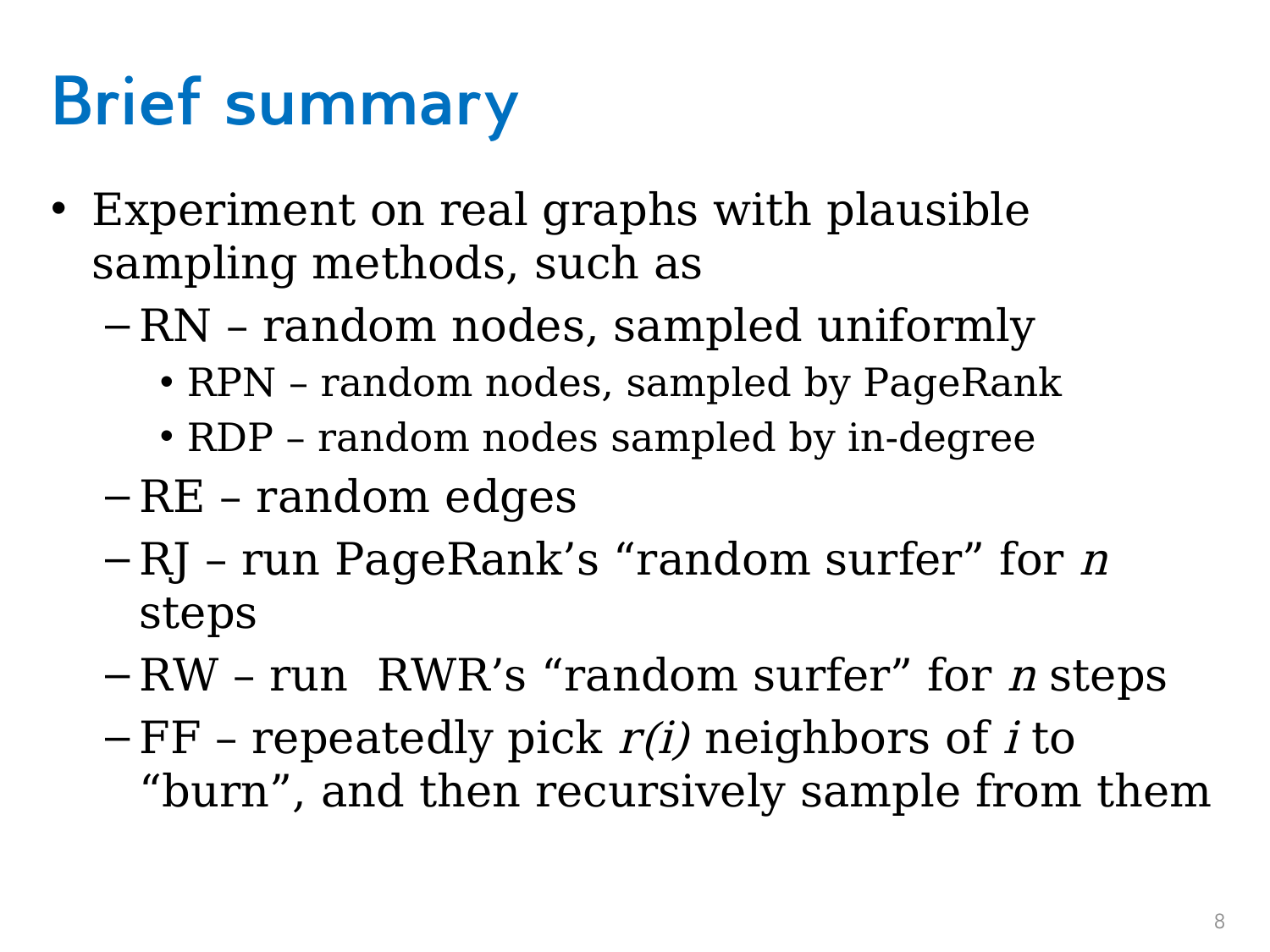

# Brief summary
Experiment on real graphs with plausible sampling methods, such as
RN – random nodes, sampled uniformly
RPN – random nodes, sampled by PageRank
RDP – random nodes sampled by in-degree
RE – random edges
RJ – run PageRank’s “random surfer” for n steps
RW – run  RWR’s “random surfer” for n steps
FF – repeatedly pick r(i) neighbors of i to “burn”, and then recursively sample from them
8